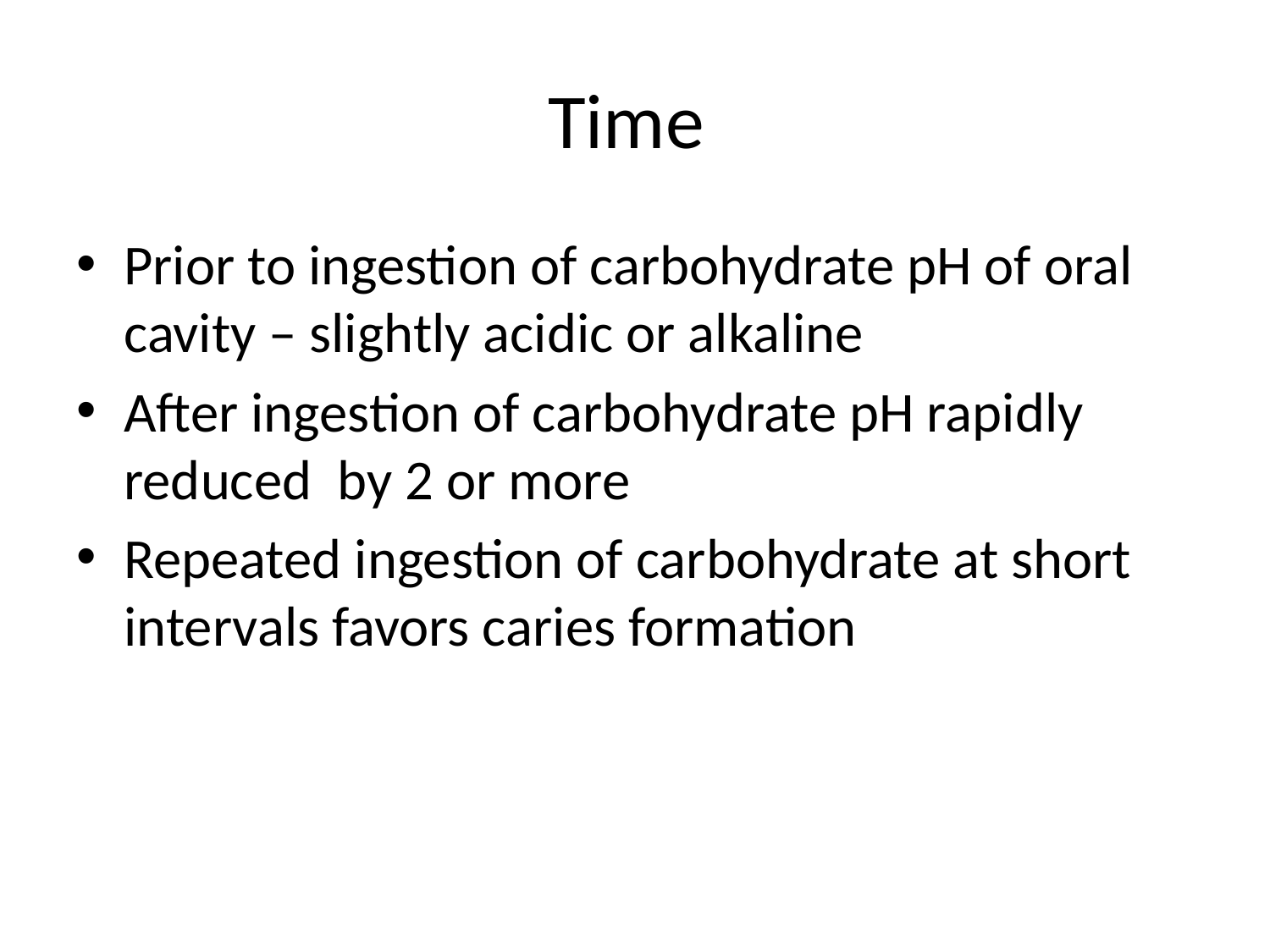

# Time
Prior to ingestion of carbohydrate pH of oral cavity – slightly acidic or alkaline
After ingestion of carbohydrate pH rapidly reduced  by 2 or more
Repeated ingestion of carbohydrate at short intervals favors caries formation